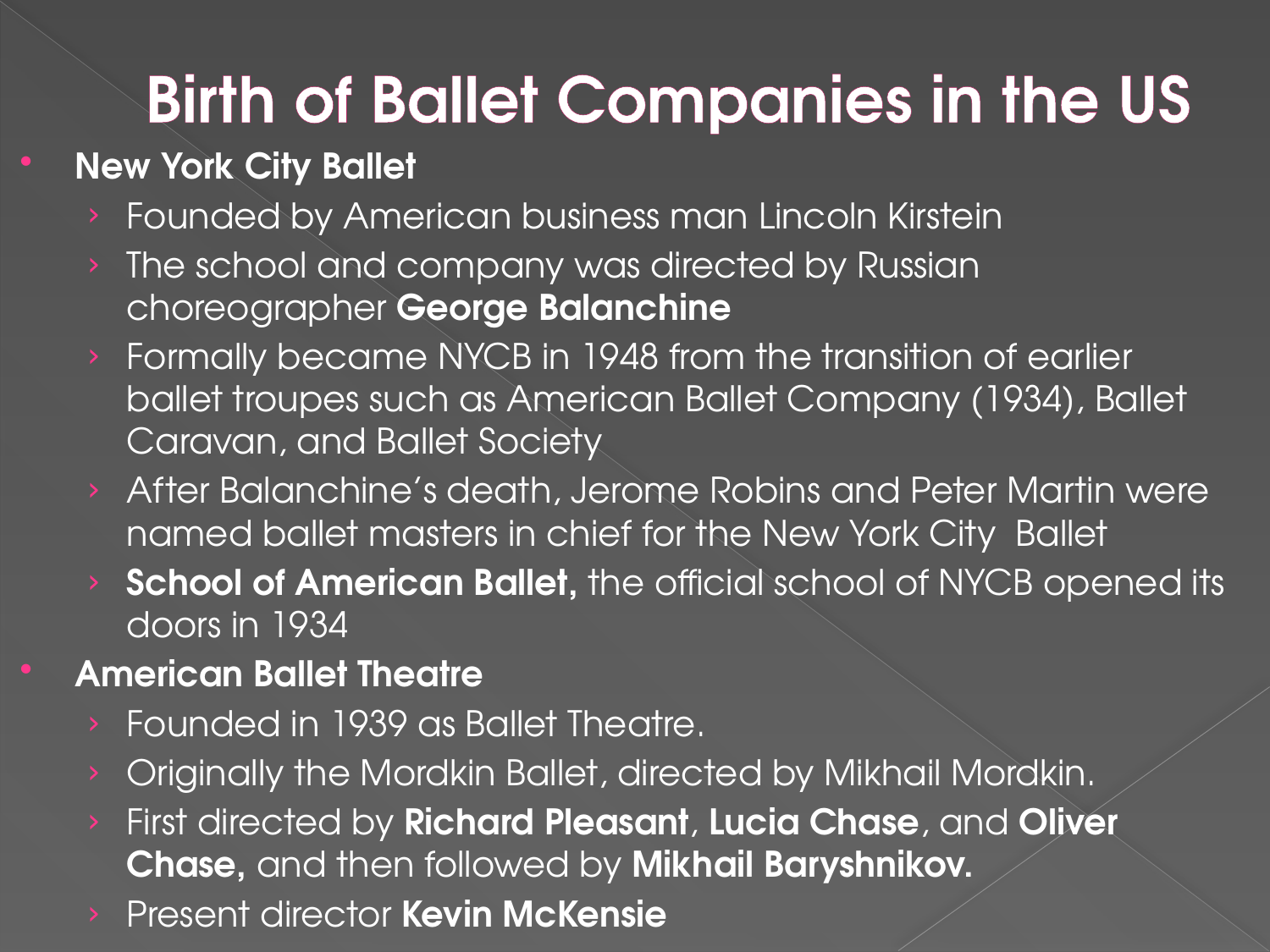

# Birth of Ballet Companies in the US
New York City Ballet
Founded by American business man Lincoln Kirstein
The school and company was directed by Russian choreographer George Balanchine
Formally became NYCB in 1948 from the transition of earlier ballet troupes such as American Ballet Company (1934), Ballet Caravan, and Ballet Society
After Balanchine’s death, Jerome Robins and Peter Martin were named ballet masters in chief for the New York City  Ballet
School of American Ballet, the official school of NYCB opened its doors in 1934
American Ballet Theatre
Founded in 1939 as Ballet Theatre.
Originally the Mordkin Ballet, directed by Mikhail Mordkin.
First directed by Richard Pleasant, Lucia Chase, and Oliver Chase, and then followed by Mikhail Baryshnikov.
Present director Kevin McKensie